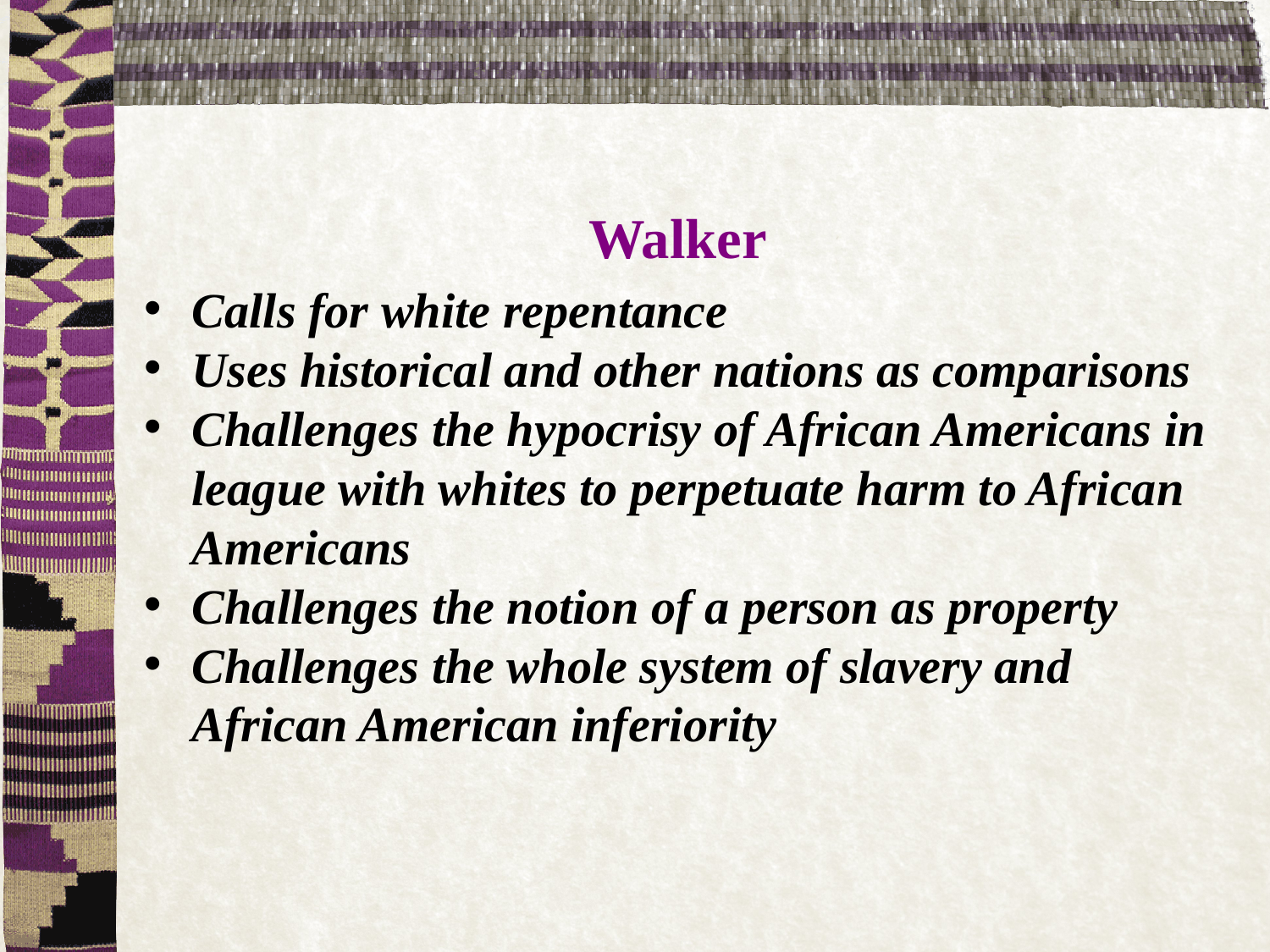

# Walker
Calls for white repentance
Uses historical and other nations as comparisons
Challenges the hypocrisy of African Americans in league with whites to perpetuate harm to African Americans
Challenges the notion of a person as property
Challenges the whole system of slavery and African American inferiority